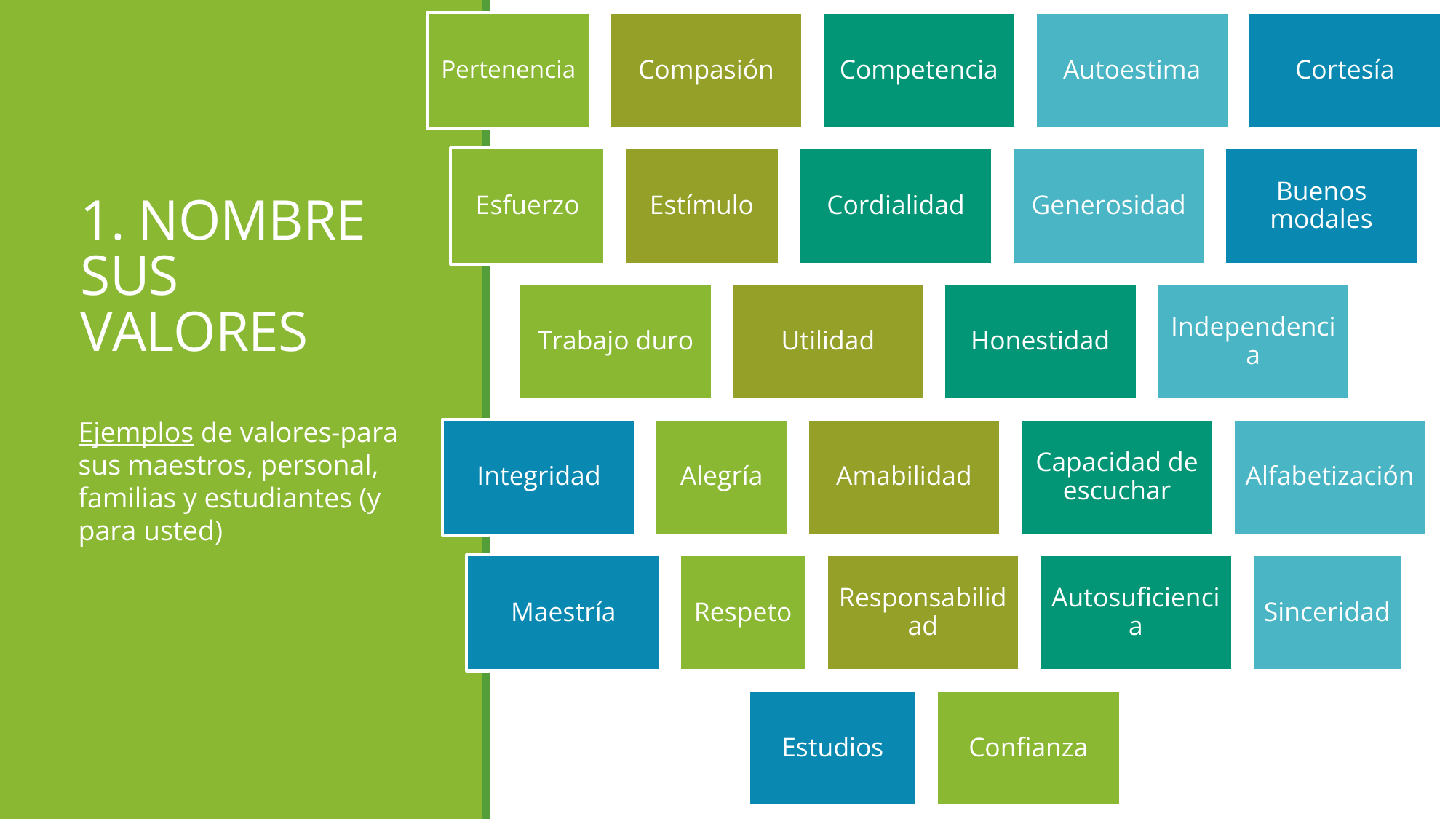

Pertenencia
Compasión
Competencia
Autoestima
Cortesía
Esfuerzo
Estímulo
Cordialidad
Generosidad
Buenos modales
Trabajo duro
Utilidad
Honestidad
Independencia
Integridad
Alegría
Amabilidad
Capacidad de escuchar
Alfabetización
Maestría
Respeto
Responsabilidad
Autosuficiencia
Sinceridad
Estudios
Confianza

# 1. NOMBRE SUS VALORES

Ejemplos de valores-para sus maestros, personal, familias y estudiantes (y para usted)